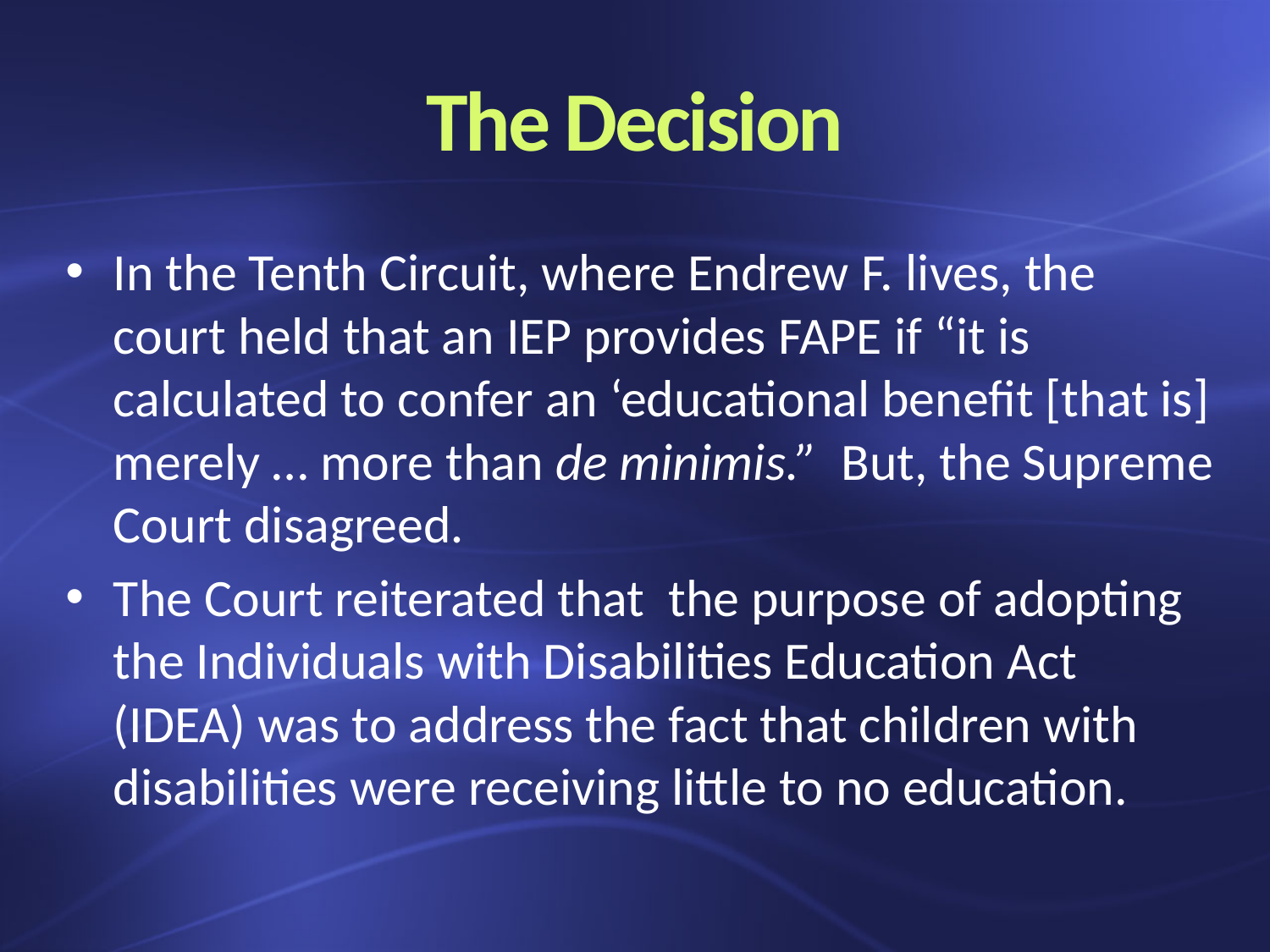

# The Decision

In the Tenth Circuit, where Endrew F. lives, the court held that an IEP provides FAPE if “it is calculated to confer an ‘educational benefit [that is] merely … more than de minimis.”  But, the Supreme Court disagreed.
The Court reiterated that  the purpose of adopting the Individuals with Disabilities Education Act (IDEA) was to address the fact that children with disabilities were receiving little to no education.